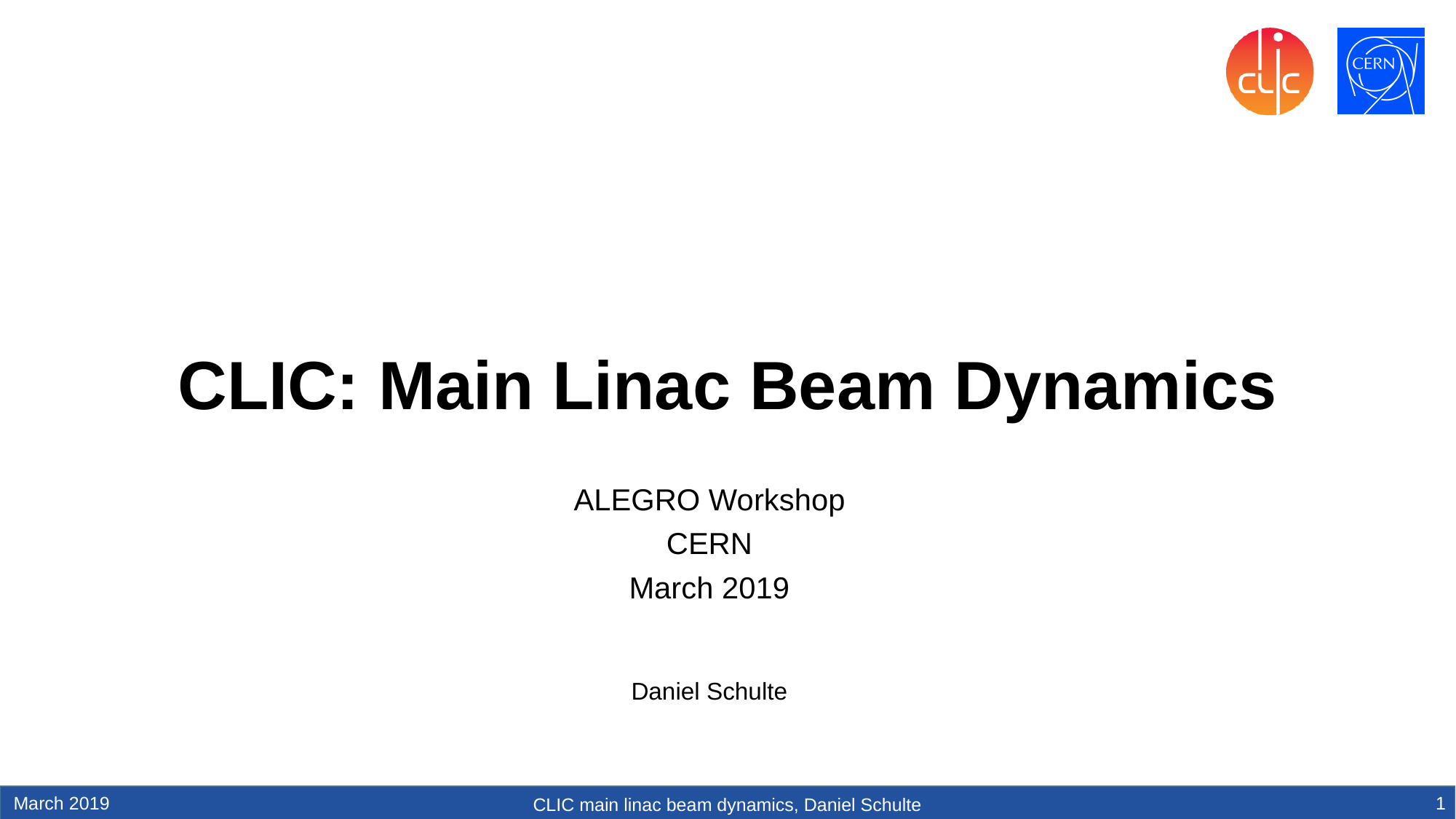

# CLIC: Main Linac Beam Dynamics
ALEGRO Workshop
CERN
March 2019
Daniel Schulte
1
March 2019
CLIC main linac beam dynamics, Daniel Schulte